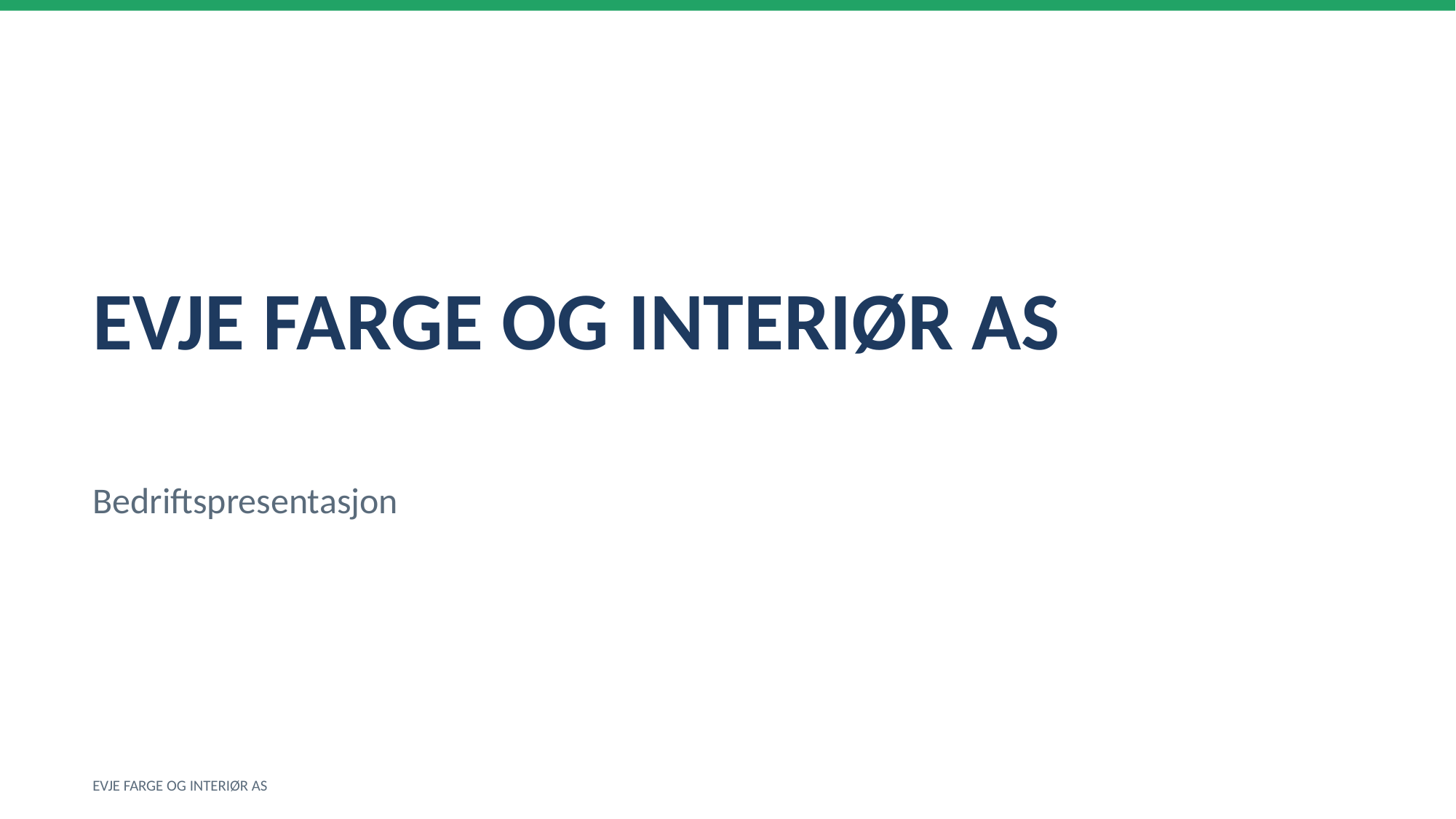

EVJE FARGE OG INTERIØR AS
Bedriftspresentasjon
EVJE FARGE OG INTERIØR AS